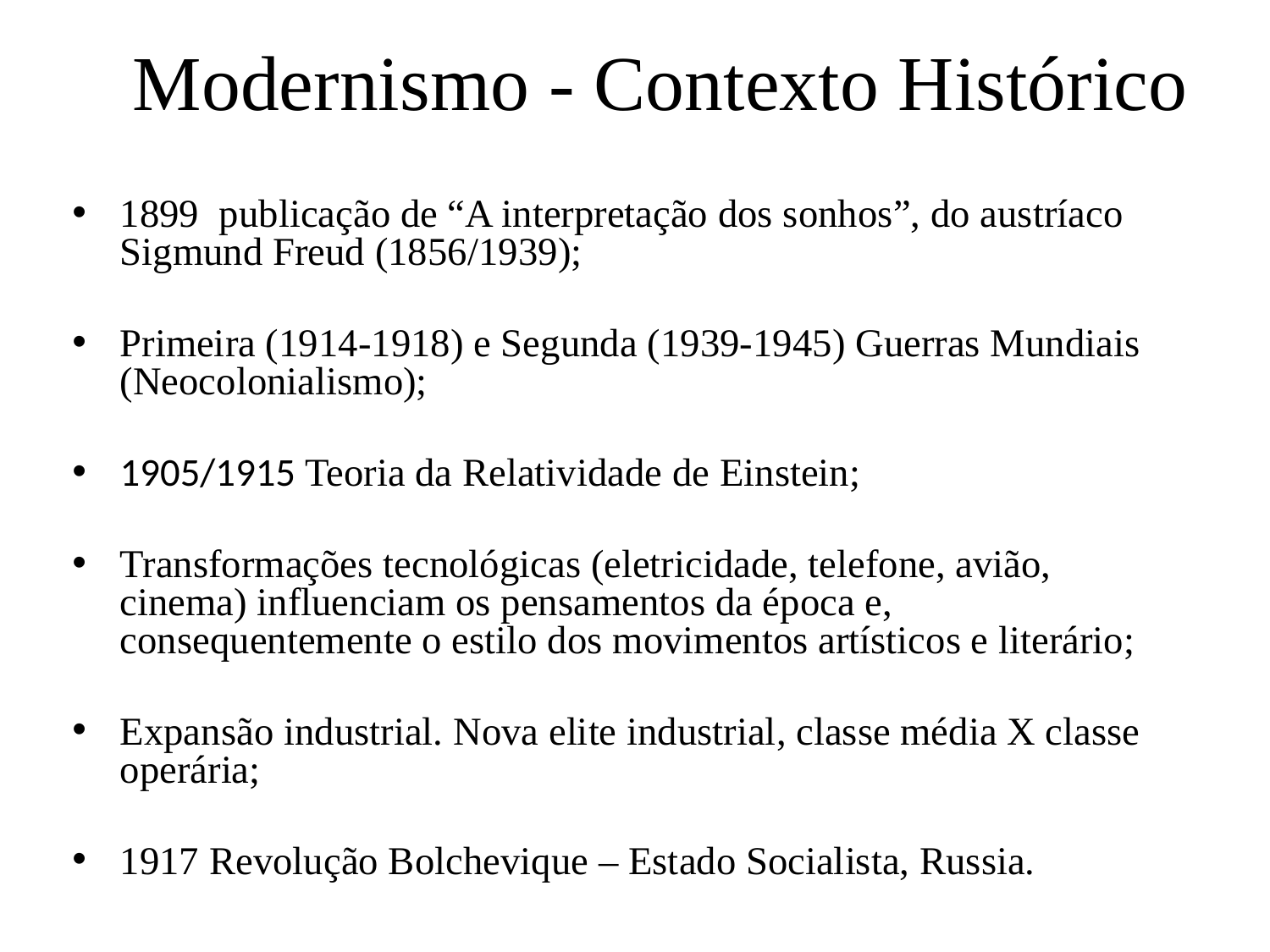

Modernismo - Contexto Histórico
1899  publicação de “A interpretação dos sonhos”, do austríaco Sigmund Freud (1856/1939);

Primeira (1914-1918) e Segunda (1939-1945) Guerras Mundiais (Neocolonialismo);

1905/1915 Teoria da Relatividade de Einstein;

Transformações tecnológicas (eletricidade, telefone, avião, cinema) influenciam os pensamentos da época e, consequentemente o estilo dos movimentos artísticos e literário;

Expansão industrial. Nova elite industrial, classe média X classe operária;

1917 Revolução Bolchevique – Estado Socialista, Russia.